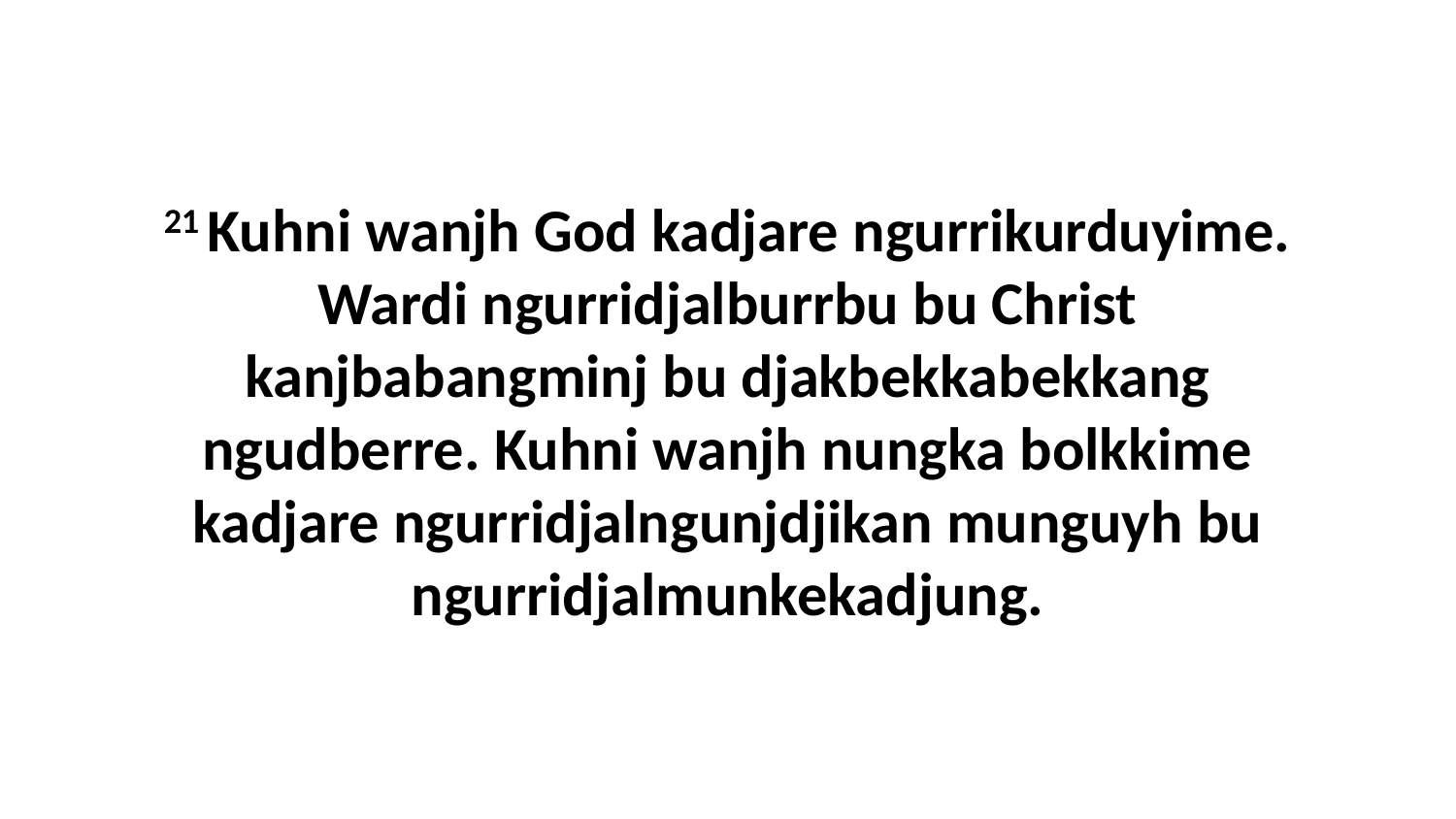

21 Kuhni wanjh God kadjare ngurrikurduyime. Wardi ngurridjalburrbu bu Christ kanjbabangminj bu djakbekkabekkang ngudberre. Kuhni wanjh nungka bolkkime kadjare ngurridjalngunjdjikan munguyh bu ngurridjalmunkekadjung.